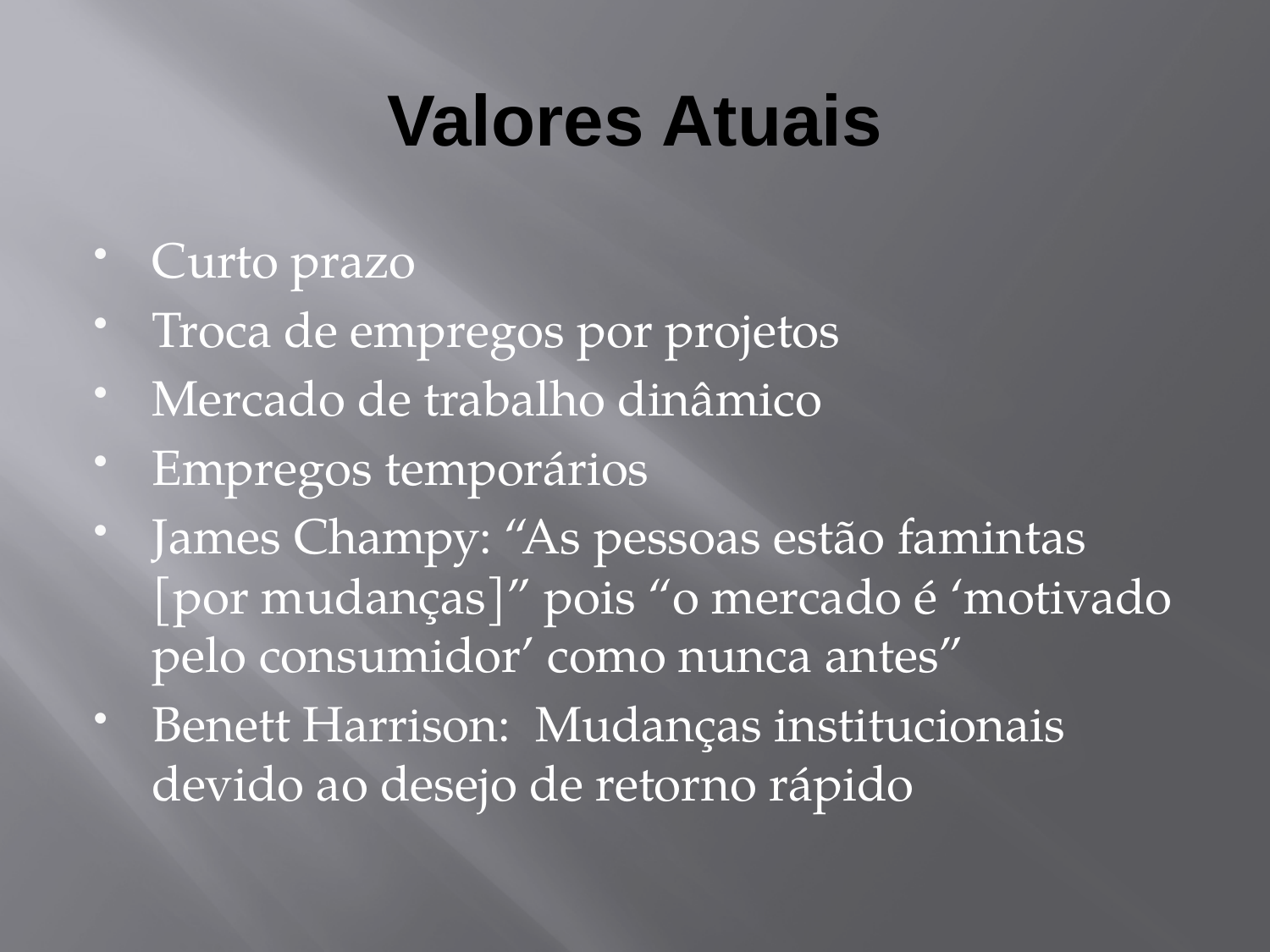

# Valores Atuais
Curto prazo
Troca de empregos por projetos
Mercado de trabalho dinâmico
Empregos temporários
James Champy: “As pessoas estão famintas [por mudanças]” pois “o mercado é ‘motivado pelo consumidor’ como nunca antes”
Benett Harrison:  Mudanças institucionais devido ao desejo de retorno rápido